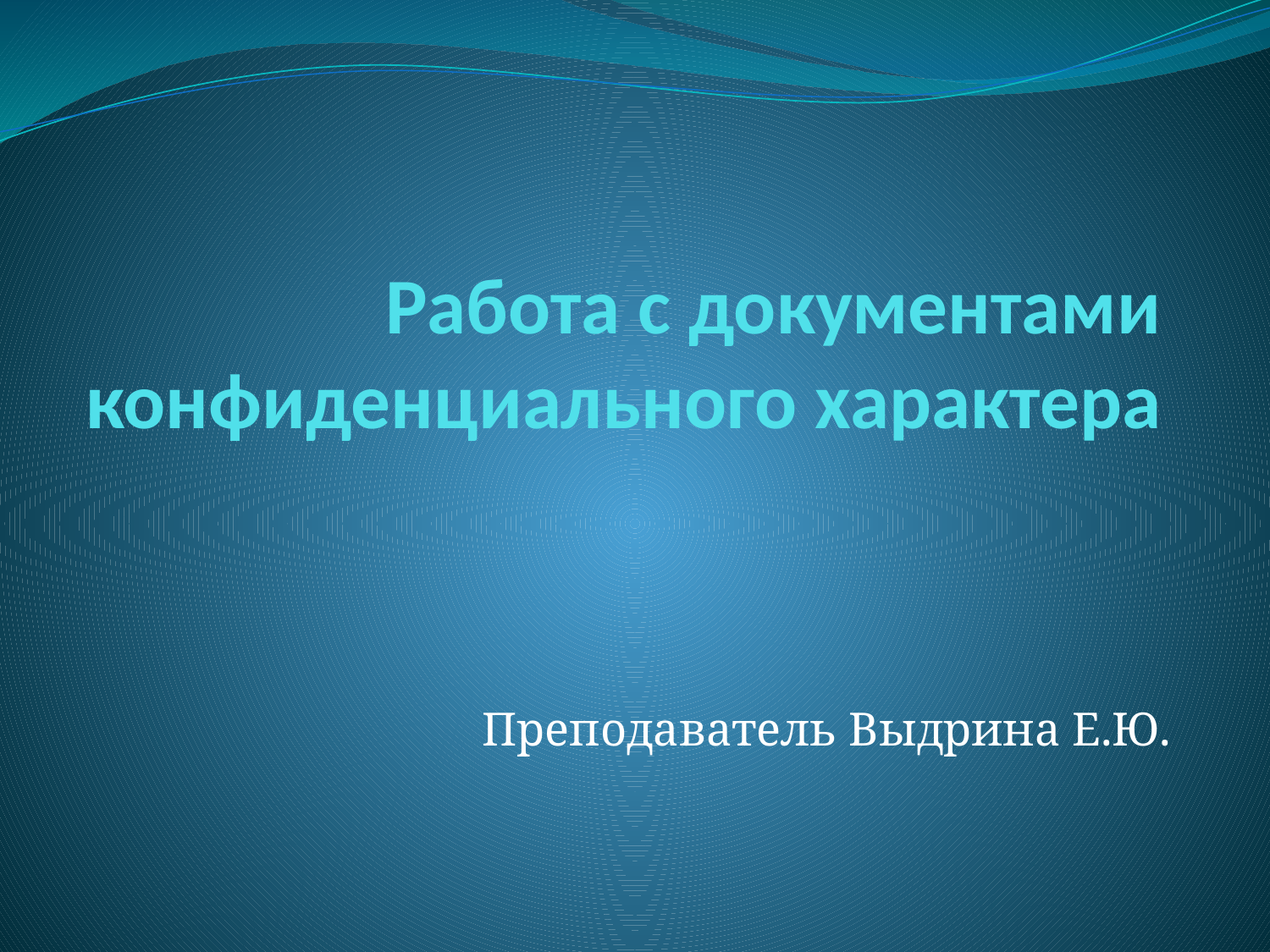

# Работа с документами конфиденциального характера
Преподаватель Выдрина Е.Ю.